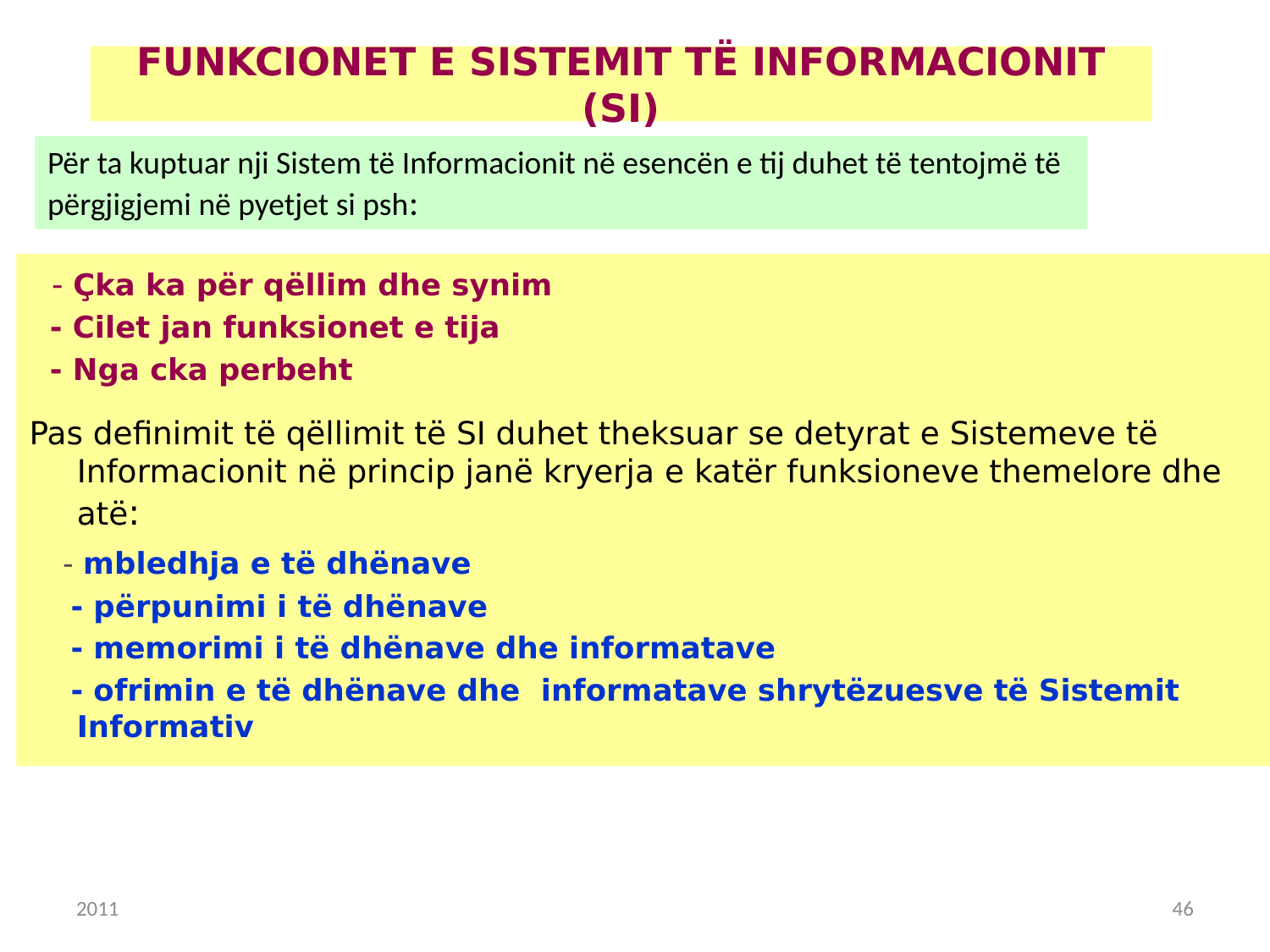

# FUNKCIONET E SISTEMIT TË INFORMACIONIT (SI)
Për ta kuptuar nji Sistem të Informacionit në esencën e tij duhet të tentojmë të përgjigjemi në pyetjet si psh:
  - Çka ka për qëllim dhe synim
  - Cilet jan funksionet e tija
  - Nga cka perbeht

Pas definimit të qëllimit të SI duhet theksuar se detyrat e Sistemeve të Informacionit në princip janë kryerja e katër funksioneve themelore dhe atë:
   - mbledhja e të dhënave
    - përpunimi i të dhënave
    - memorimi i të dhënave dhe informatave
    - ofrimin e të dhënave dhe  informatave shrytëzuesve të Sistemit Informativ
2011
46